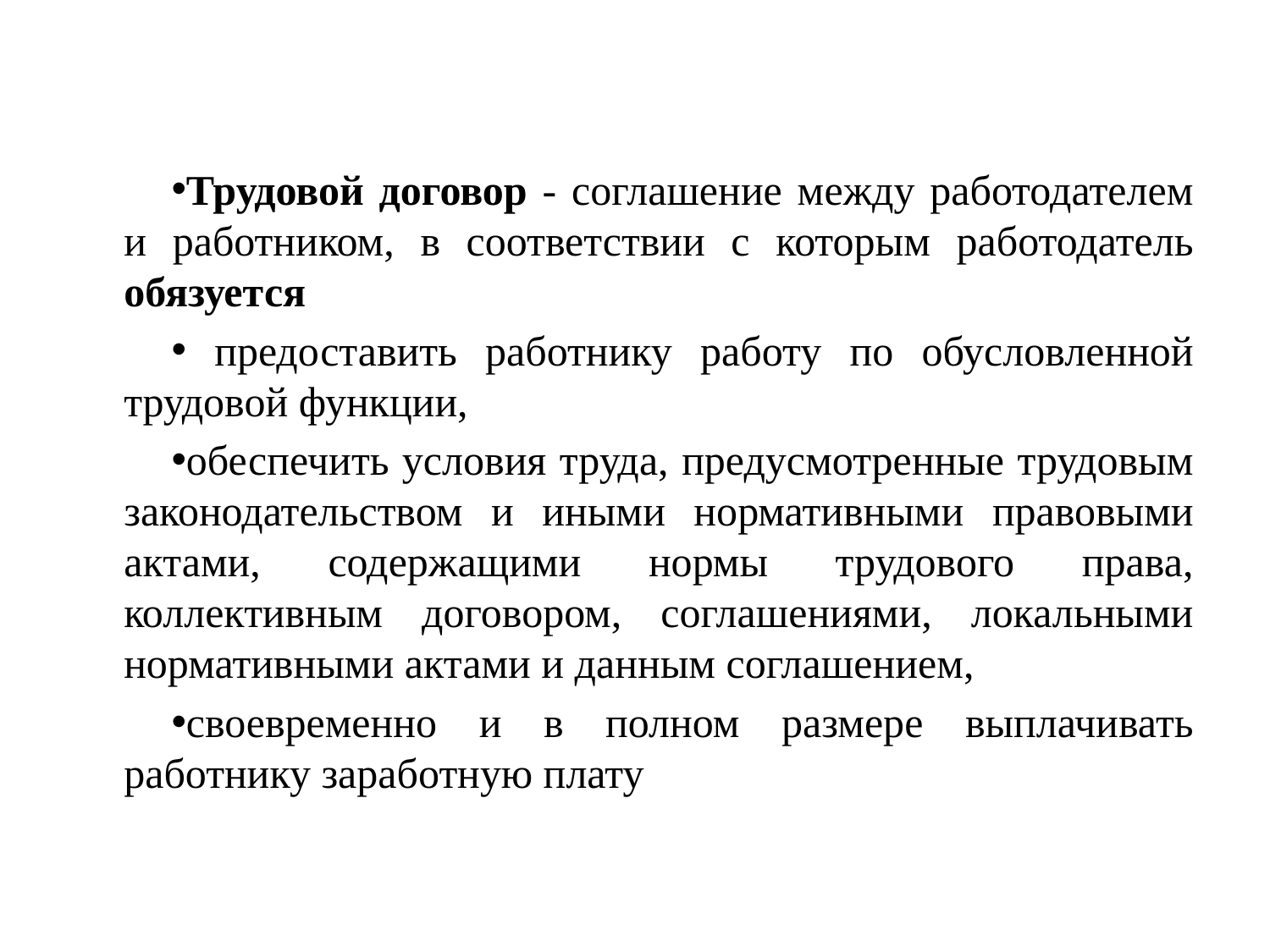

#
Трудовой договор - соглашение между работодателем и работником, в соответствии с которым работодатель обязуется
 предоставить работнику работу по обусловленной трудовой функции,
обеспечить условия труда, предусмотренные трудовым законодательством и иными нормативными правовыми актами, содержащими нормы трудового права, коллективным договором, соглашениями, локальными нормативными актами и данным соглашением,
своевременно и в полном размере выплачивать работнику заработную плату